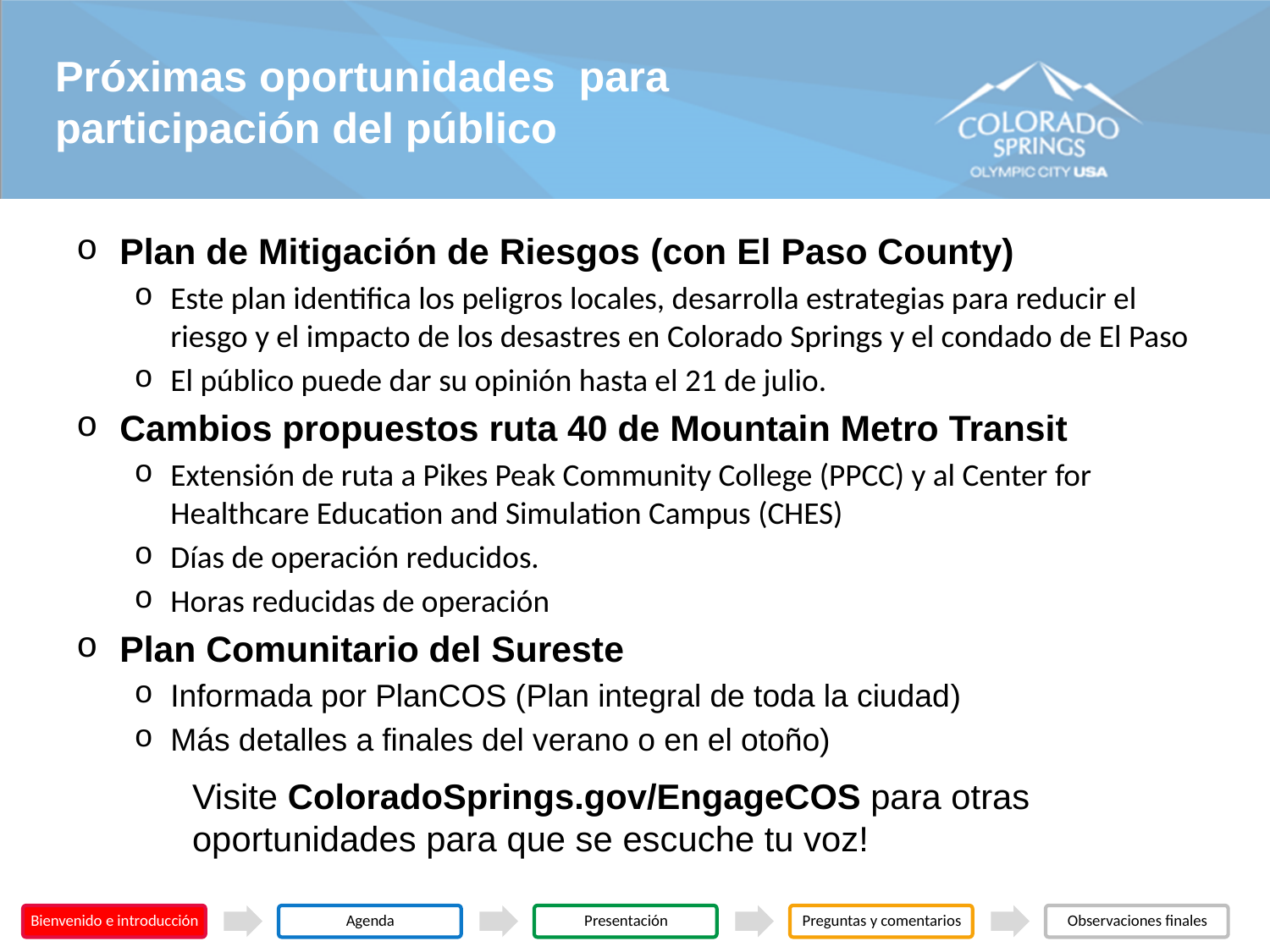

Próximas oportunidades  para
participación del público
Plan de Mitigación de Riesgos (con El Paso County)
Este plan identifica los peligros locales, desarrolla estrategias para reducir el riesgo y el impacto de los desastres en Colorado Springs y el condado de El Paso
El público puede dar su opinión hasta el 21 de julio.
Cambios propuestos ruta 40 de Mountain Metro Transit
Extensión de ruta a Pikes Peak Community College (PPCC) y al Center for Healthcare Education and Simulation Campus (CHES)
Días de operación reducidos.
Horas reducidas de operación
Plan Comunitario del Sureste
Informada por PlanCOS (Plan integral de toda la ciudad)
Más detalles a finales del verano o en el otoño)

Visite ColoradoSprings.gov/EngageCOS para otras oportunidades para que se escuche tu voz!
Bienvenido e introducción

Agenda

Presentación

Preguntas y comentarios

Observaciones finales